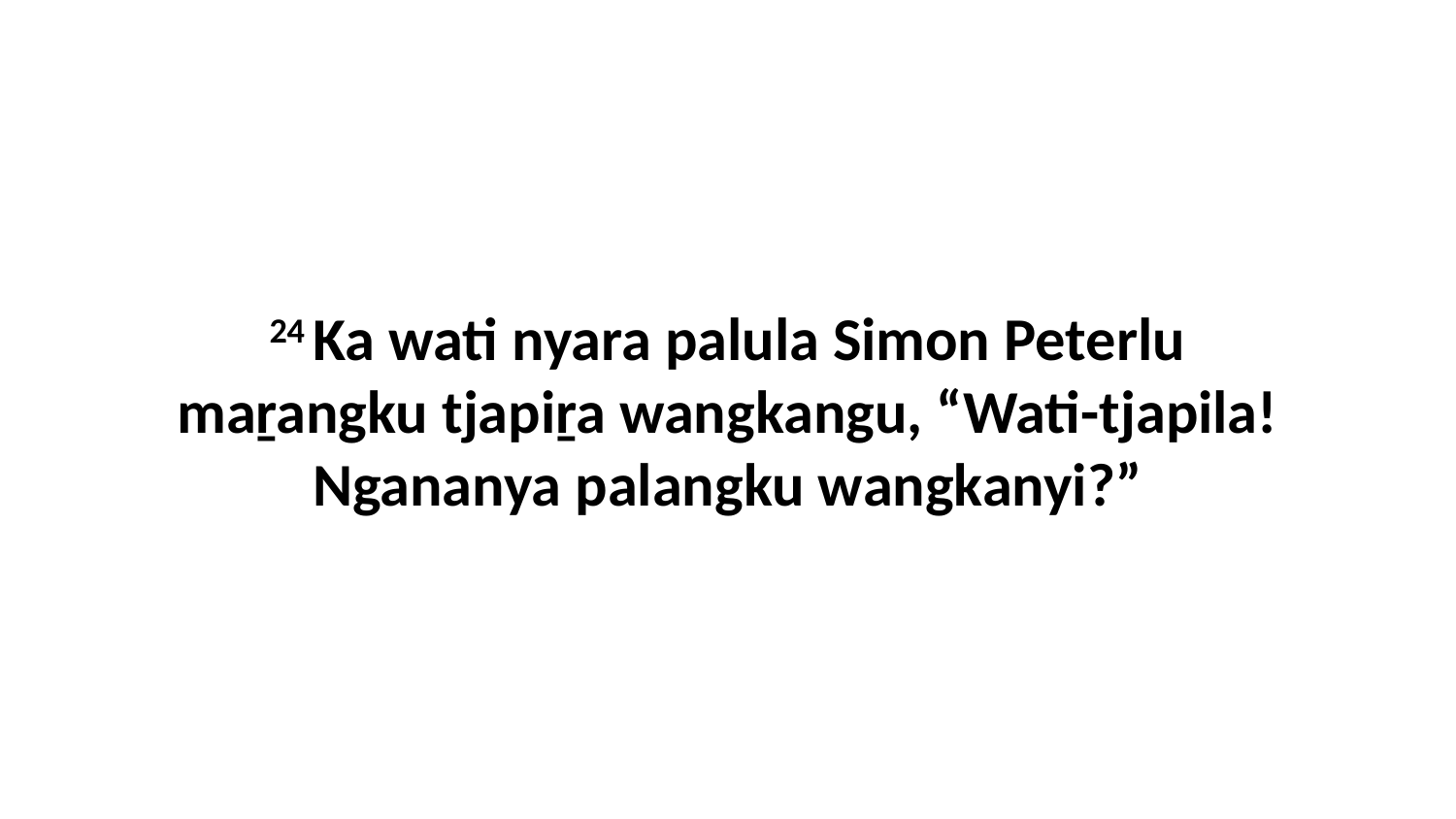

24 Ka wati nyara palula Simon Peterlu maṟangku tjapiṟa wangkangu, “Wati-tjapila! Ngananya palangku wangkanyi?”